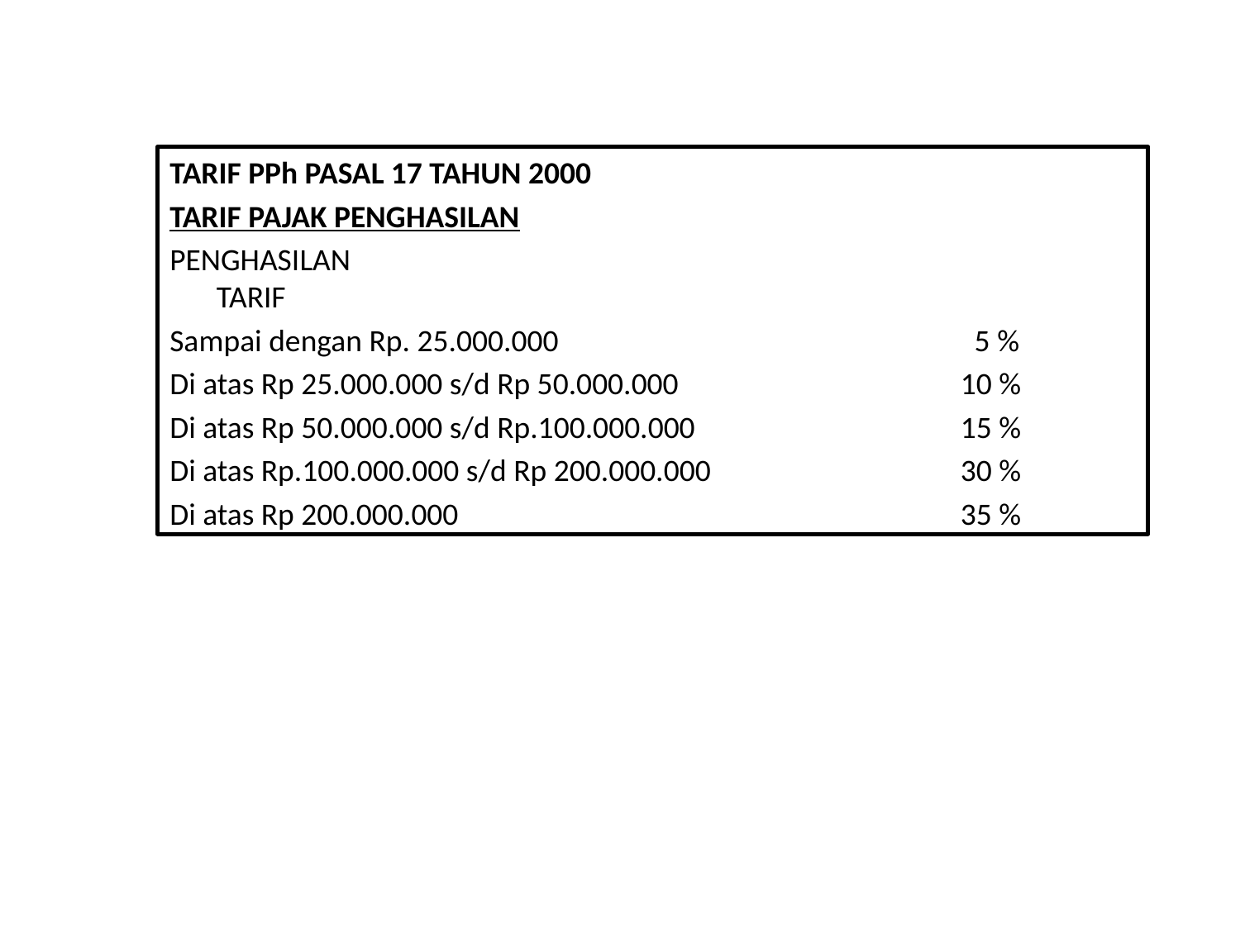

TARIF PPh PASAL 17 TAHUN 2000
TARIF PAJAK PENGHASILAN
PENGHASILAN						TARIF
Sampai dengan Rp. 25.000.000			 	  5 %
Di atas Rp 25.000.000 s/d Rp 50.000.000			10 %
Di atas Rp 50.000.000 s/d Rp.100.000.000			15 %
Di atas Rp.100.000.000 s/d Rp 200.000.000			30 %
Di atas Rp 200.000.000					35 %